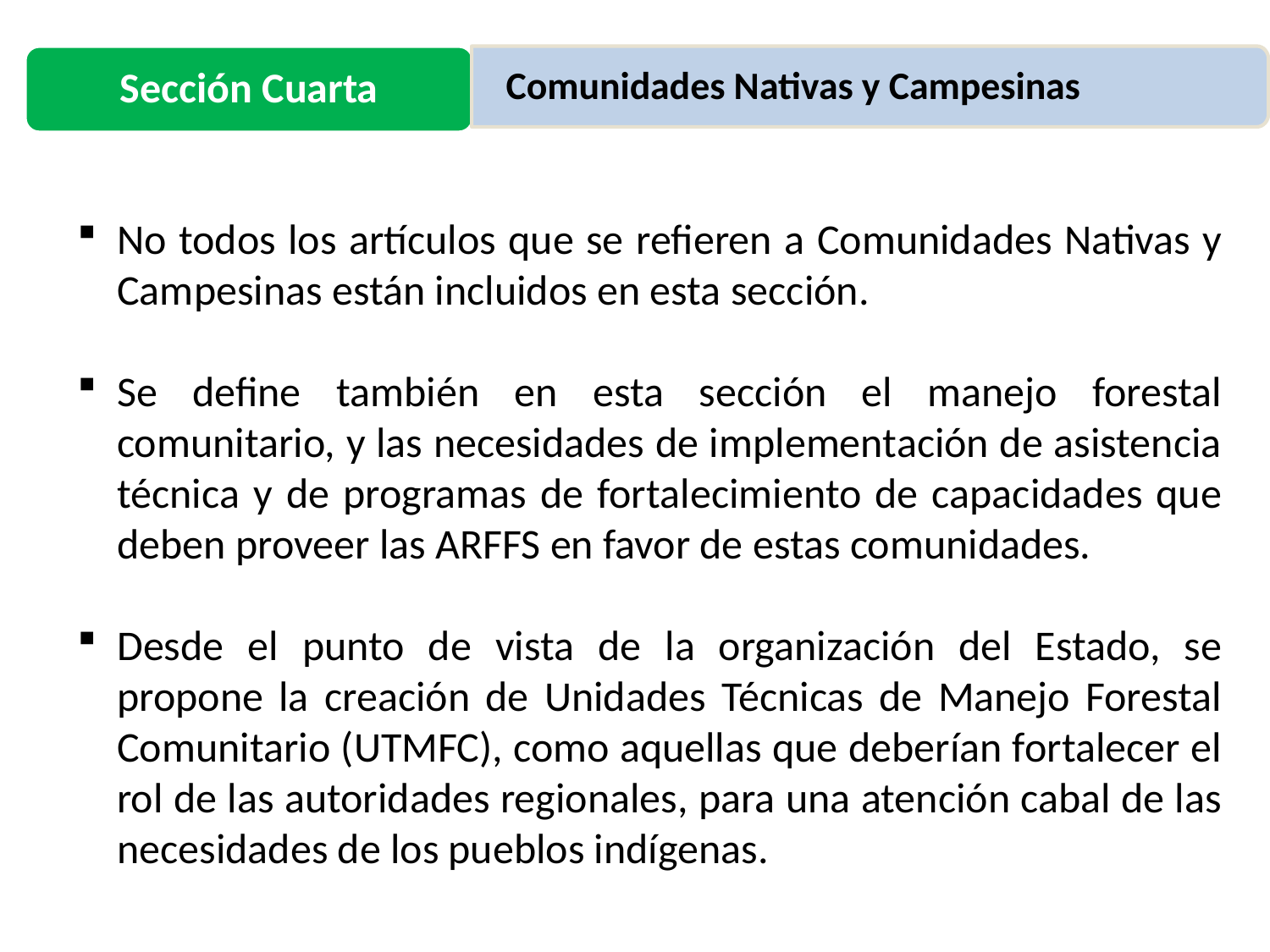

Sección Cuarta
Comunidades Nativas y Campesinas
No todos los artículos que se refieren a Comunidades Nativas y Campesinas están incluidos en esta sección.

Se define también en esta sección el manejo forestal comunitario, y las necesidades de implementación de asistencia técnica y de programas de fortalecimiento de capacidades que deben proveer las ARFFS en favor de estas comunidades.

Desde el punto de vista de la organización del Estado, se propone la creación de Unidades Técnicas de Manejo Forestal Comunitario (UTMFC), como aquellas que deberían fortalecer el rol de las autoridades regionales, para una atención cabal de las necesidades de los pueblos indígenas.